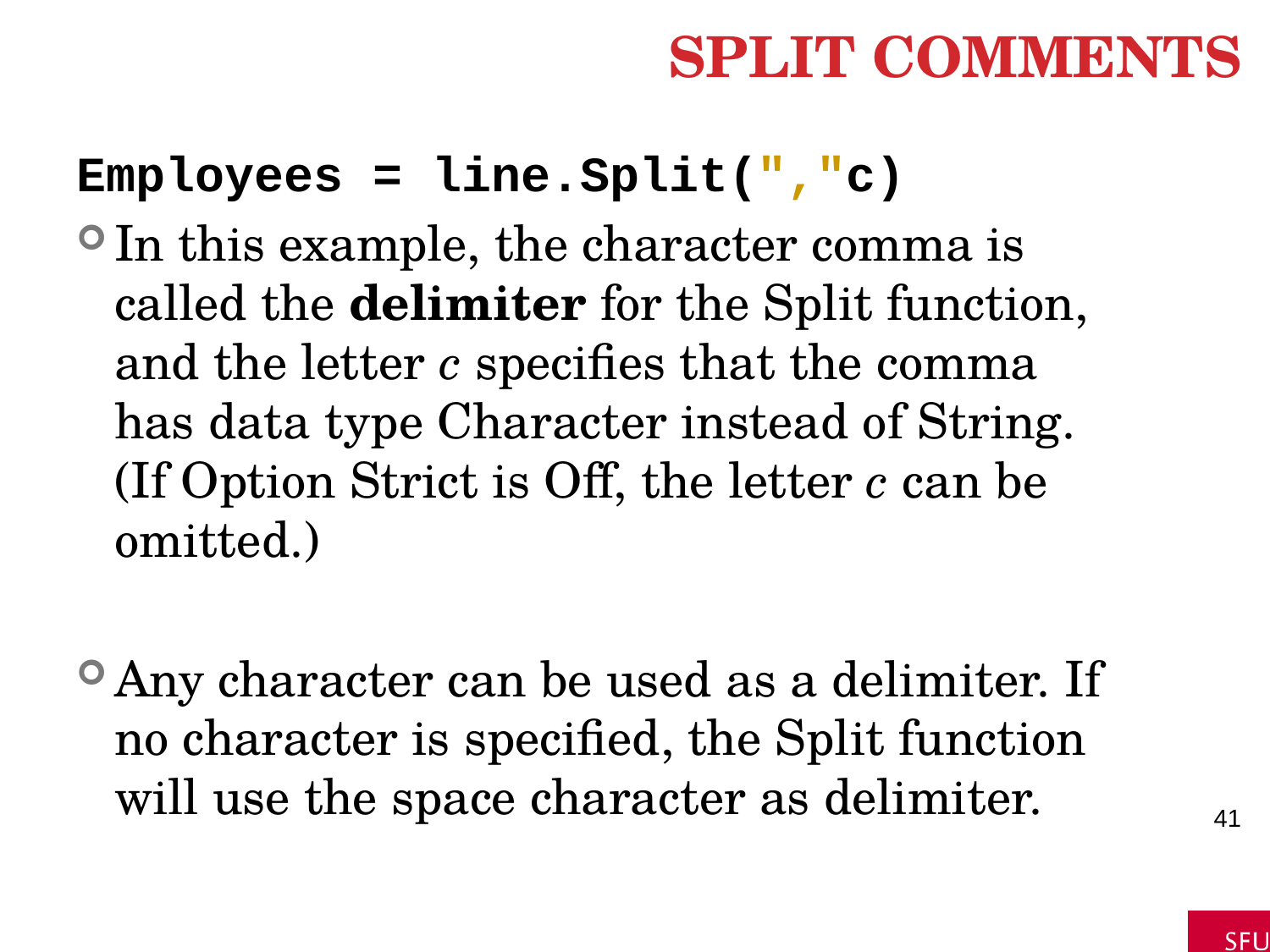

# Split Comments
Employees = line.Split(","c)
In this example, the character comma is called the delimiter for the Split function, and the letter c specifies that the comma has data type Character instead of String. (If Option Strict is Off, the letter c can be omitted.)

Any character can be used as a delimiter. If no character is specified, the Split function will use the space character as delimiter.
41